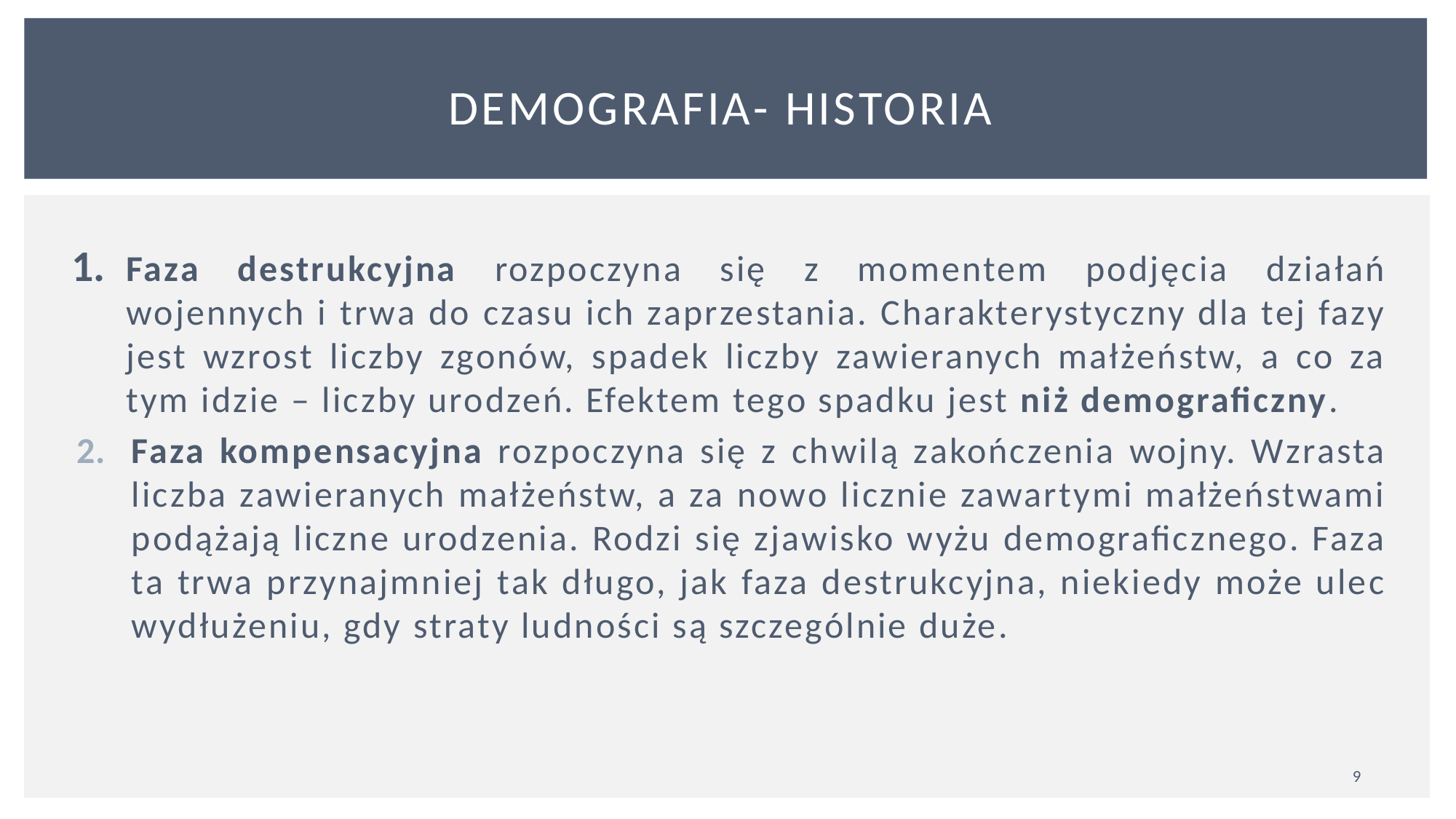

# demografia- historia

Faza destrukcyjna rozpoczyna się z momentem podjęcia działań wojennych i trwa do czasu ich zaprzestania. Charakterystyczny dla tej fazy jest wzrost liczby zgonów, spadek liczby zawieranych małżeństw, a co za tym idzie – liczby urodzeń. Efektem tego spadku jest niż demograficzny.
Faza kompensacyjna rozpoczyna się z chwilą zakończenia wojny. Wzrasta liczba zawieranych małżeństw, a za nowo licznie zawartymi małżeństwami podążają liczne urodzenia. Rodzi się zjawisko wyżu demograficznego. Faza ta trwa przynajmniej tak długo, jak faza destrukcyjna, niekiedy może ulec wydłużeniu, gdy straty ludności są szczególnie duże.
9